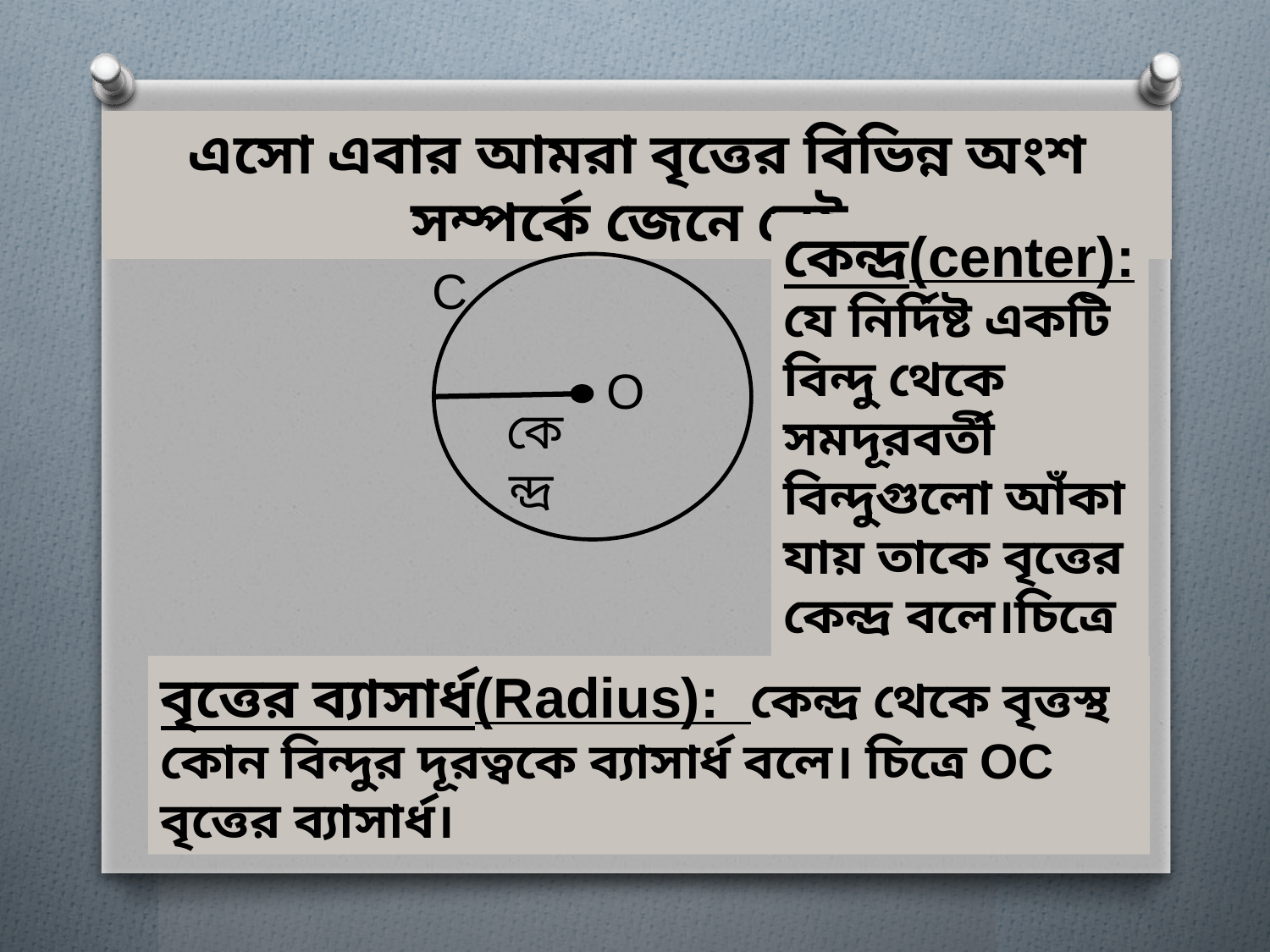

এসো এবার আমরা বৃত্তের বিভিন্ন অংশ সম্পর্কে জেনে নেই
কেন্দ্র(center): যে নির্দিষ্ট একটি বিন্দু থেকে সমদূরবর্তী বিন্দুগুলো আঁকা যায় তাকে বৃত্তের কেন্দ্র বলে।চিত্রে O বৃত্তের কেন্দ্র।
C

O

কেন্দ্র
বৃত্তের ব্যাসার্ধ(Radius):  কেন্দ্র থেকে বৃত্তস্থ কোন বিন্দুর দূরত্বকে ব্যাসার্ধ বলে। চিত্রে OC বৃত্তের ব্যাসার্ধ।